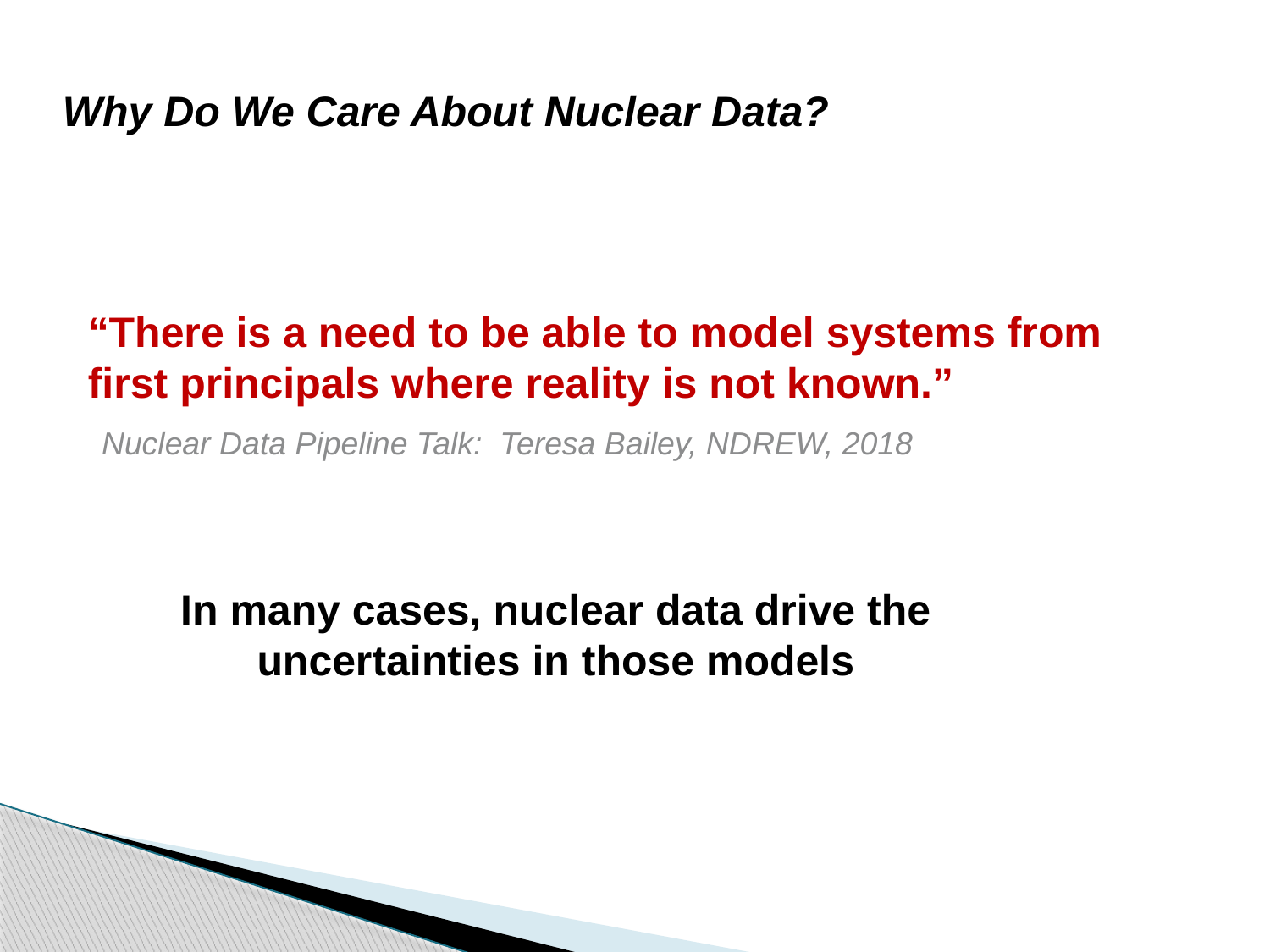

# Why Do We Care About Nuclear Data?
“There is a need to be able to model systems from first principals where reality is not known.”
Nuclear Data Pipeline Talk:  Teresa Bailey, NDREW, 2018
In many cases, nuclear data drive the uncertainties in those models